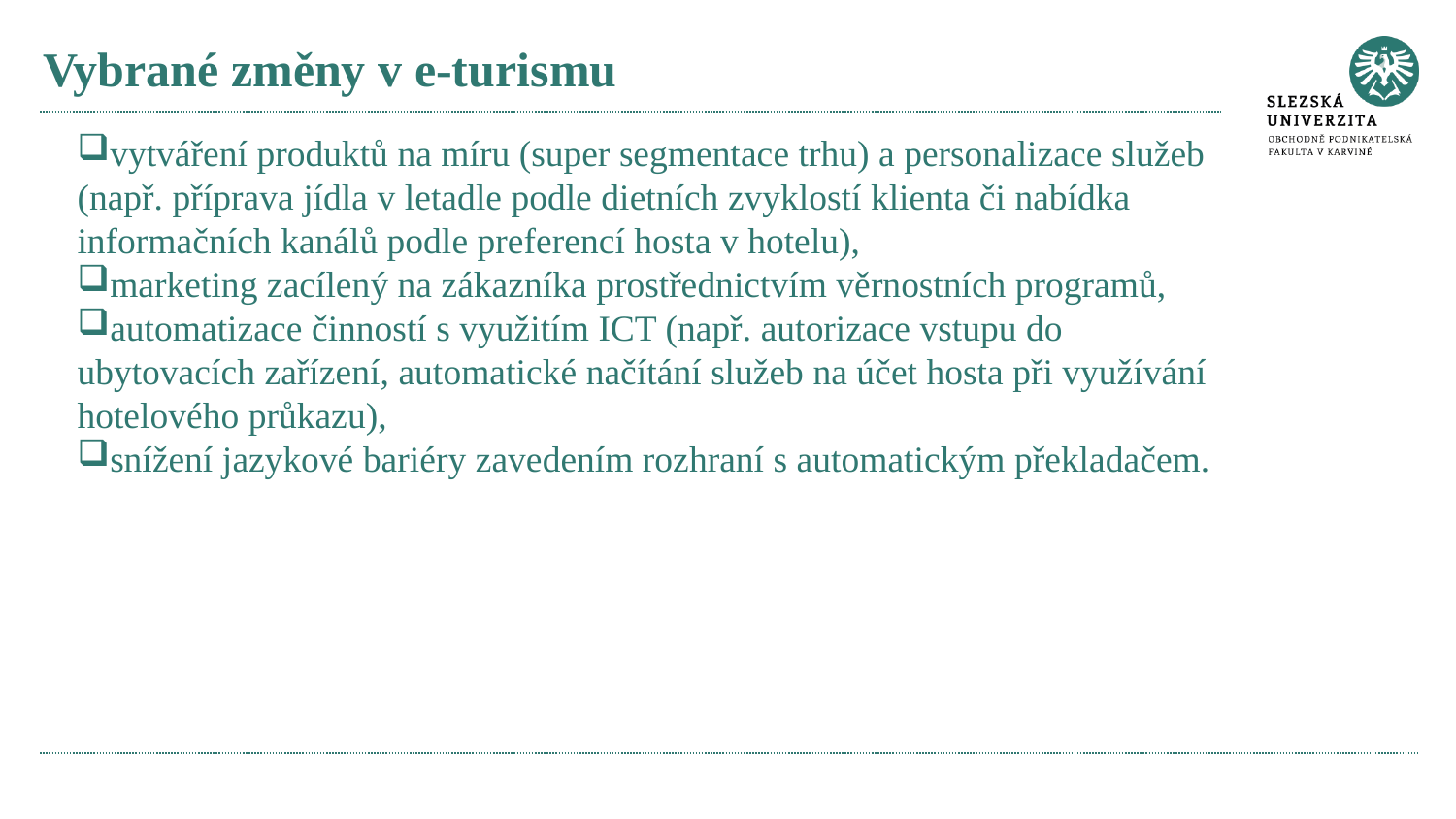

# Vybrané změny v e-turismu
vytváření produktů na míru (super segmentace trhu) a personalizace služeb (např. příprava jídla v letadle podle dietních zvyklostí klienta či nabídka informačních kanálů podle preferencí hosta v hotelu),
marketing zacílený na zákazníka prostřednictvím věrnostních programů,
automatizace činností s využitím ICT (např. autorizace vstupu do ubytovacích zařízení, automatické načítání služeb na účet hosta při využívání hotelového průkazu),
snížení jazykové bariéry zavedením rozhraní s automatickým překladačem.